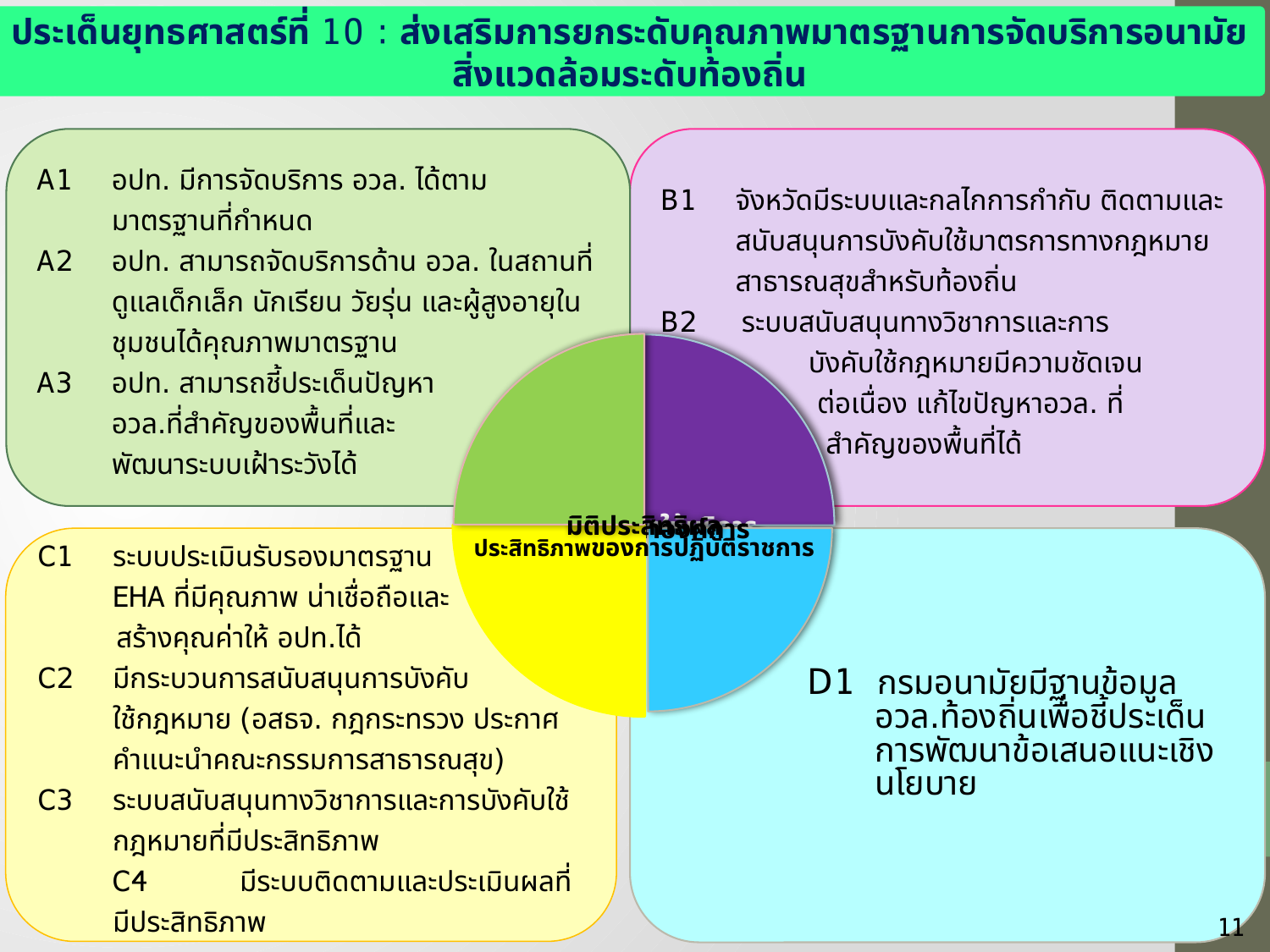

ประเด็นยุทธศาสตร์ที่ 10 : ส่งเสริมการยกระดับคุณภาพมาตรฐานการจัดบริการอนามัยสิ่งแวดล้อมระดับท้องถิ่น
A1	อปท. มีการจัดบริการ อวล. ได้ตาม
	มาตรฐานที่กำหนด
A2	อปท. สามารถจัดบริการด้าน อวล. ในสถานที่ดูแลเด็กเล็ก นักเรียน วัยรุ่น และผู้สูงอายุในชุมชนได้คุณภาพมาตรฐาน
A3	อปท. สามารถชี้ประเด็นปัญหา
	อวล.ที่สำคัญของพื้นที่และ
	พัฒนาระบบเฝ้าระวังได้
B1	จังหวัดมีระบบและกลไกการกำกับ ติดตามและสนับสนุนการบังคับใช้มาตรการทางกฎหมายสาธารณสุขสำหรับท้องถิ่น
B2     ระบบสนับสนุนทางวิชาการและการ
                 บังคับใช้กฎหมายมีความชัดเจน
                  ต่อเนื่อง แก้ไขปัญหาอวล. ที่
                   สำคัญของพื้นที่ได้

คุณภาพการให้บริการ
การพัฒนาองค์การ

ประสิทธิภาพของการปฏิบัติราชการ
มิติประสิทธิผล
C1	ระบบประเมินรับรองมาตรฐาน
	EHA ที่มีคุณภาพ น่าเชื่อถือและ
         สร้างคุณค่าให้ อปท.ได้
C2  	มีกระบวนการสนับสนุนการบังคับ
	ใช้กฎหมาย (อสธจ. กฎกระทรวง ประกาศ คำแนะนำคณะกรรมการสาธารณสุข)
C3  	ระบบสนับสนุนทางวิชาการและการบังคับใช้กฎหมายที่มีประสิทธิภาพ
	C4 	มีระบบติดตามและประเมินผลที่มีประสิทธิภาพ
              D1  กรมอนามัยมีฐานข้อมูลอวล.ท้องถิ่นเพื่อชี้ประเด็นการพัฒนาข้อเสนอแนะเชิงนโยบาย
11